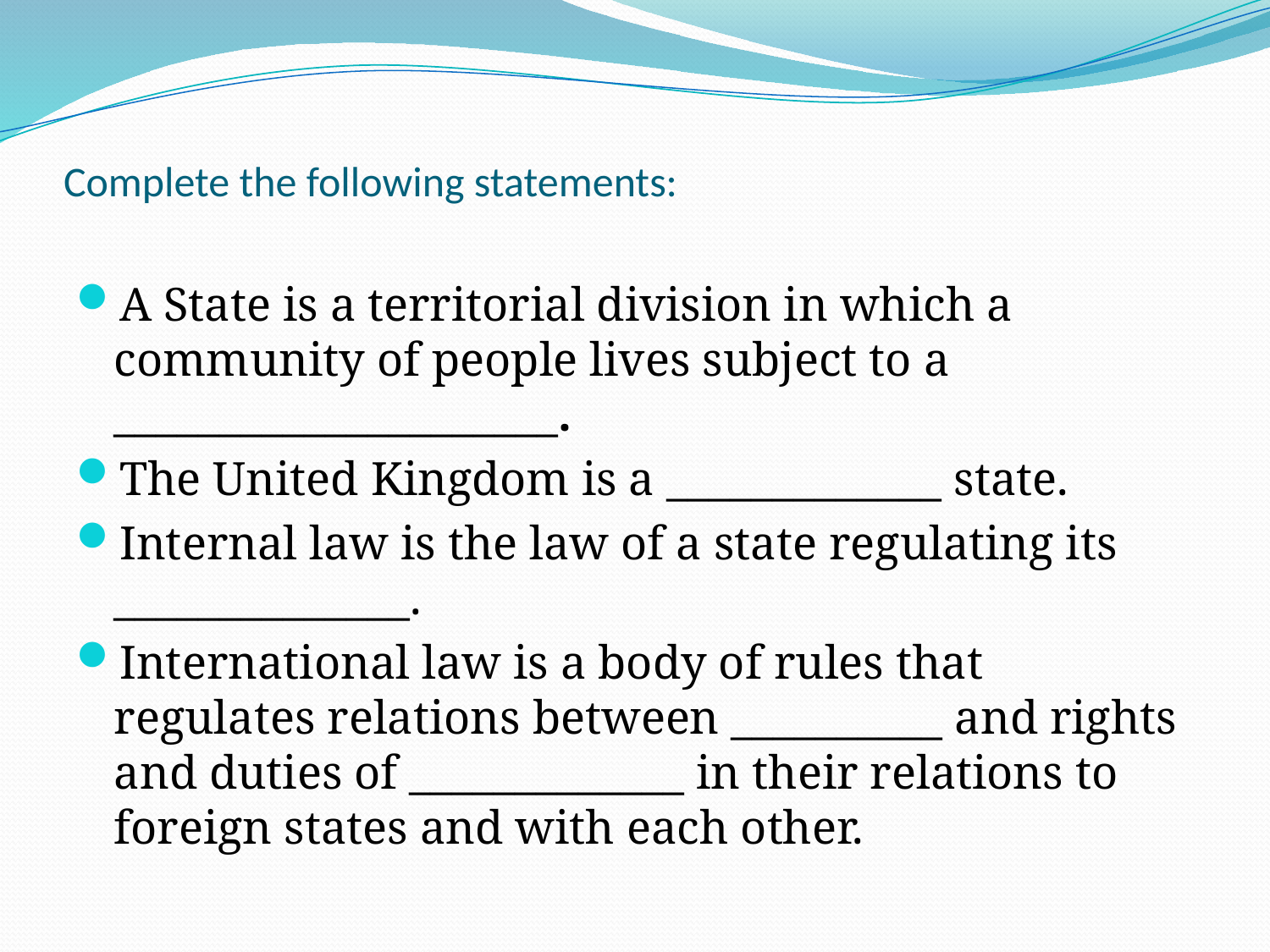

# Complete the following statements:
A State is a territorial division in which a community of people lives subject to a _____________________.
The United Kingdom is a _____________ state.
Internal law is the law of a state regulating its ______________.
International law is a body of rules that regulates relations between __________ and rights and duties of _____________ in their relations to foreign states and with each other.